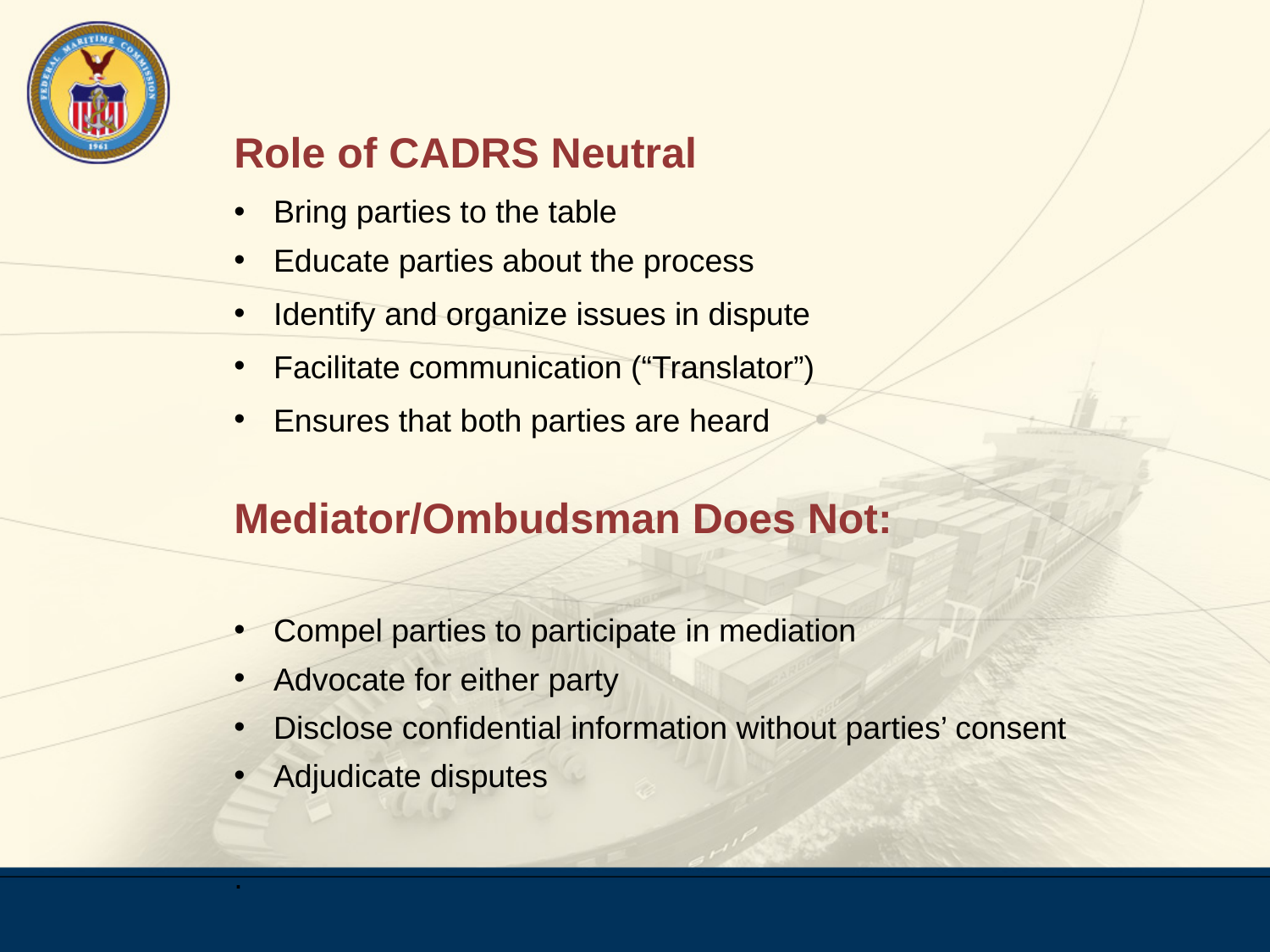

Role of CADRS Neutral
Bring parties to the table
Educate parties about the process
Identify and organize issues in dispute
Facilitate communication (“Translator”)
Ensures that both parties are heard

Mediator/Ombudsman Does Not:

Compel parties to participate in mediation
Advocate for either party
Disclose confidential information without parties’ consent
Adjudicate disputes

.